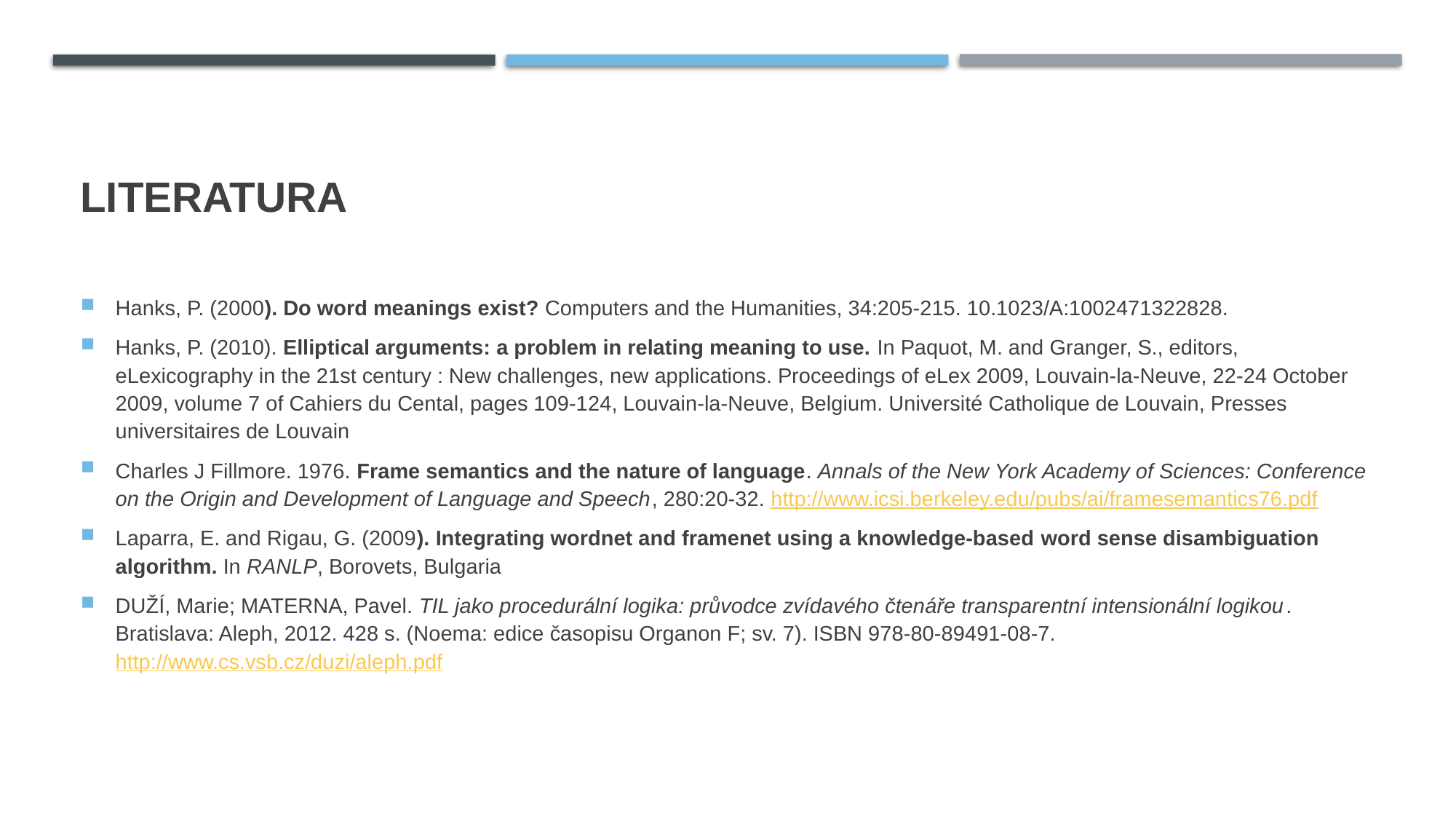

# Literatura
Hanks, P. (2000). Do word meanings exist? Computers and the Humanities, 34:205-215. 10.1023/A:1002471322828.
Hanks, P. (2010). Elliptical arguments: a problem in relating meaning to use. In Paquot, M. and Granger, S., editors, eLexicography in the 21st century : New challenges, new applications. Proceedings of eLex 2009, Louvain-la-Neuve, 22-24 October 2009, volume 7 of Cahiers du Cental, pages 109-124, Louvain-la-Neuve, Belgium. Université Catholique de Louvain, Presses universitaires de Louvain
Charles J Fillmore. 1976. Frame semantics and the nature of language. Annals of the New York Academy of Sciences: Conference on the Origin and Development of Language and Speech, 280:20-32. http://www.icsi.berkeley.edu/pubs/ai/framesemantics76.pdf
Laparra, E. and Rigau, G. (2009). Integrating wordnet and framenet using a knowledge-based word sense disambiguation algorithm. In RANLP, Borovets, Bulgaria
DUŽÍ, Marie; MATERNA, Pavel. TIL jako procedurální logika: průvodce zvídavého čtenáře transparentní intensionální logikou. Bratislava: Aleph, 2012. 428 s. (Noema: edice časopisu Organon F; sv. 7). ISBN 978-80-89491-08-7. http://www.cs.vsb.cz/duzi/aleph.pdf